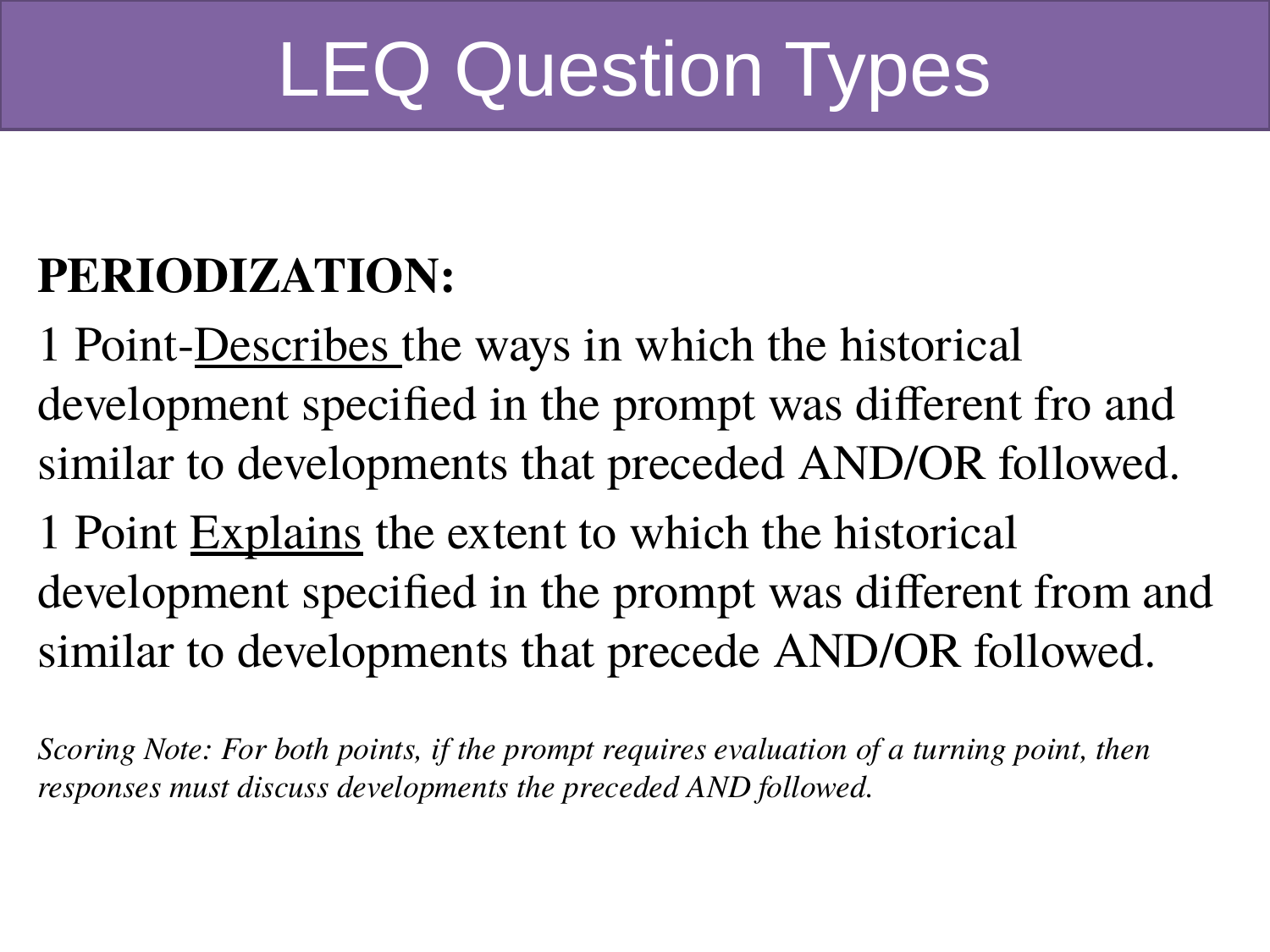

# LEQ Question Types

PERIODIZATION:
1 Point-Describes the ways in which the historical development specified in the prompt was different fro and similar to developments that preceded AND/OR followed.
1 Point Explains the extent to which the historical development specified in the prompt was different from and similar to developments that precede AND/OR followed.

Scoring Note: For both points, if the prompt requires evaluation of a turning point, then responses must discuss developments the preceded AND followed.